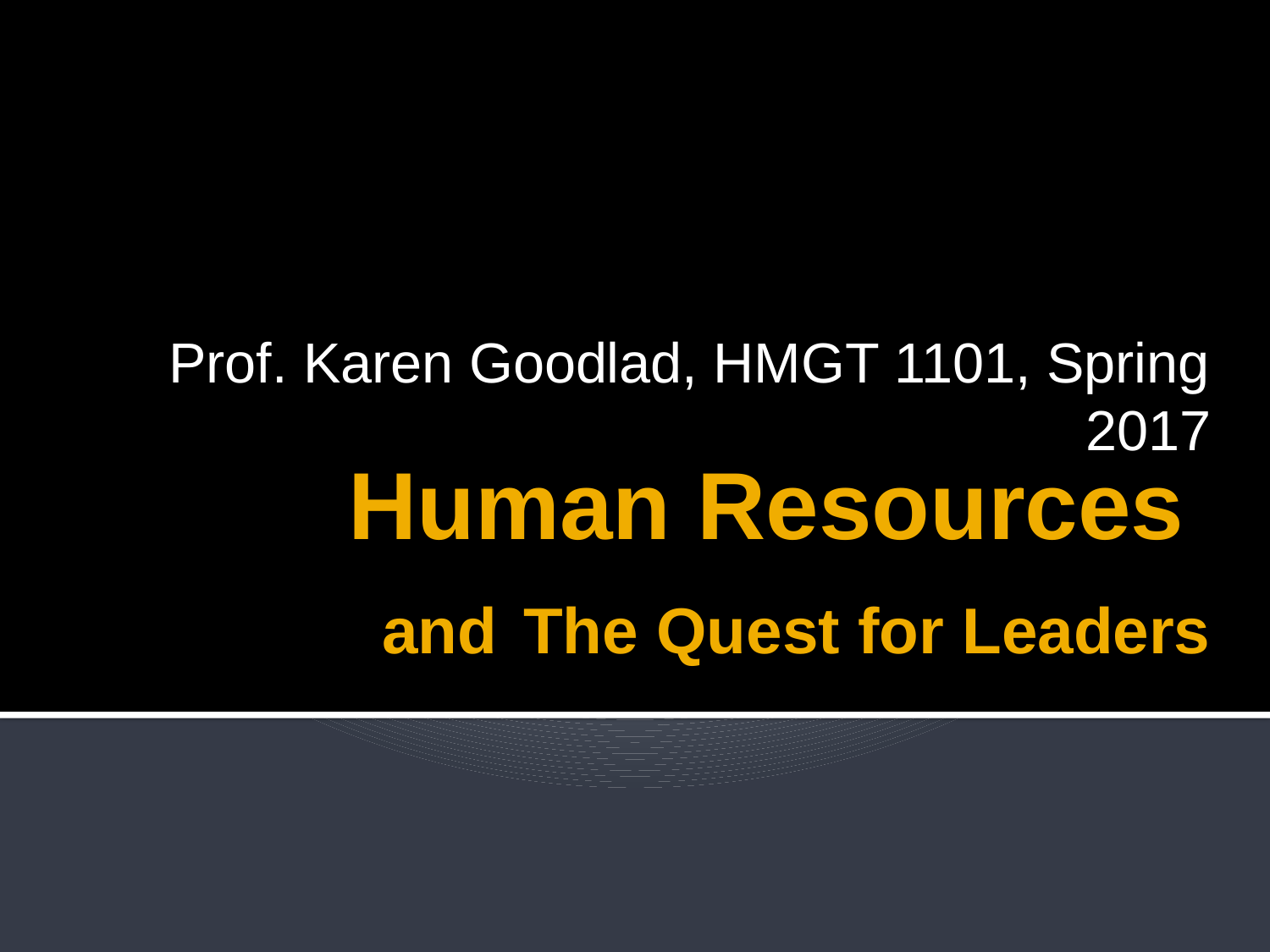

Prof. Karen Goodlad, HMGT 1101, Spring 2017
# Human Resources and The Quest for Leaders